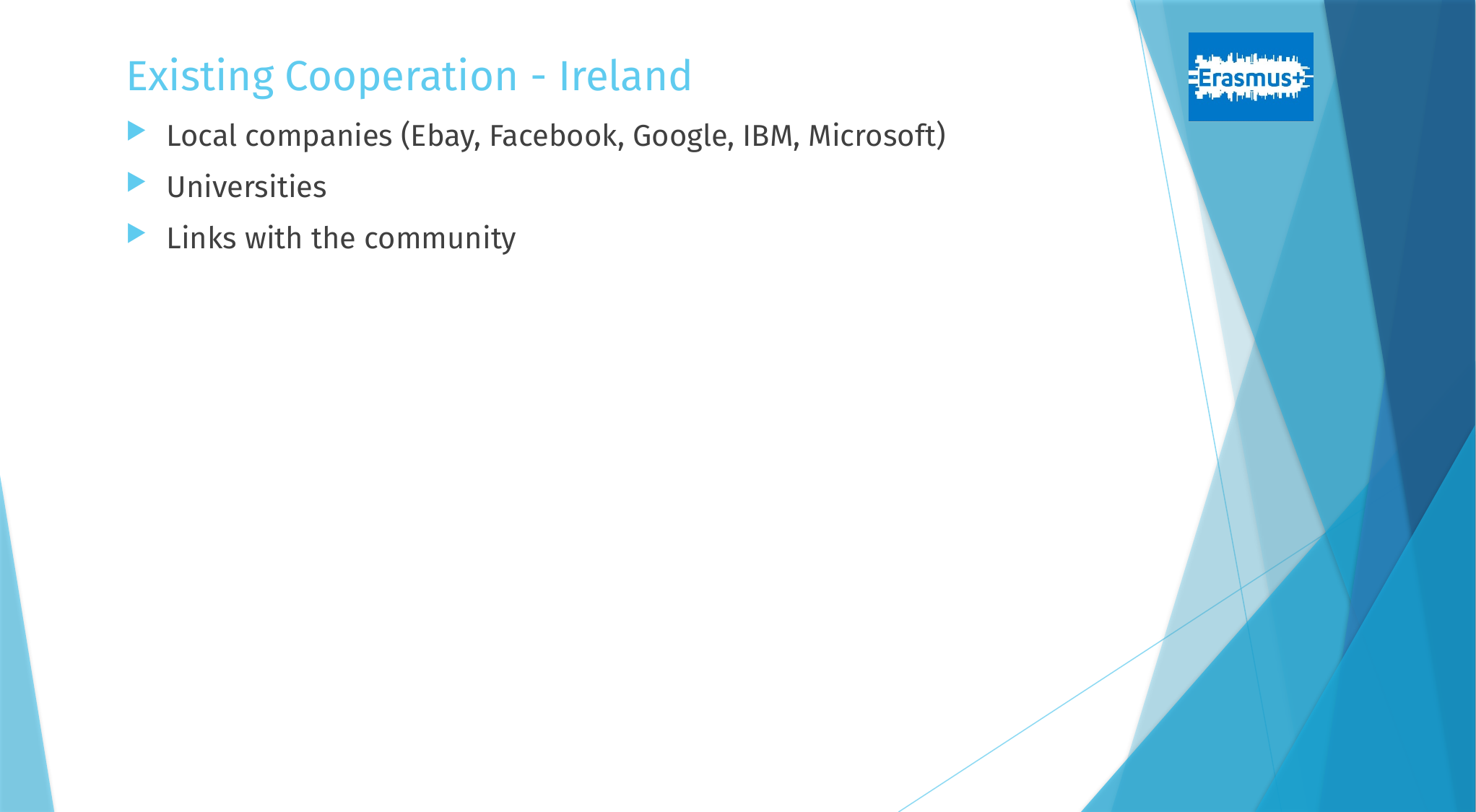

# Existing Cooperation - Ireland
Local companies (Ebay, Facebook, Google, IBM, Microsoft)
Universities
Links with the community